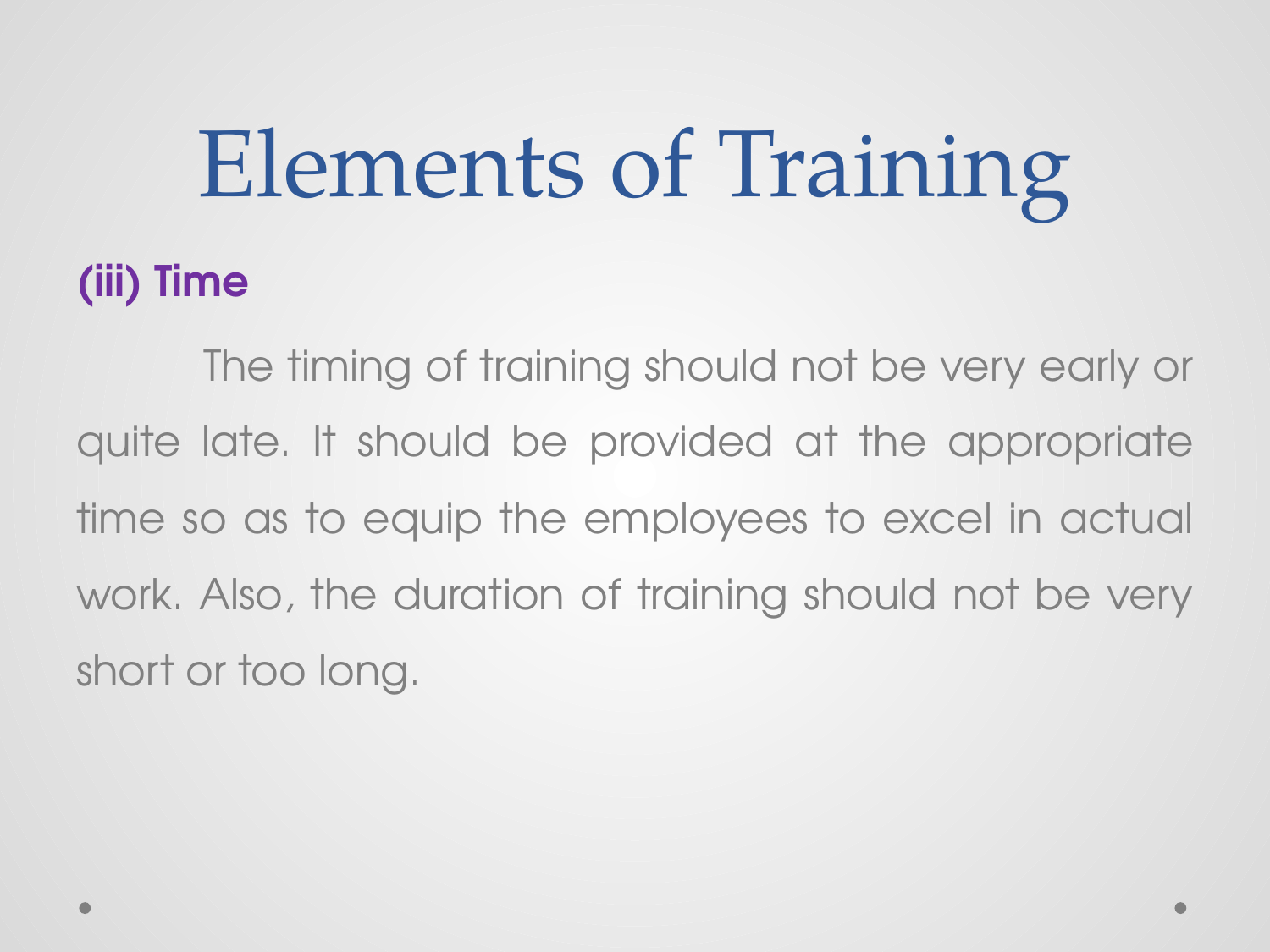

# Elements of Training
(iii) Time
	The timing of training should not be very early or quite late. It should be provided at the appropriate time so as to equip the employees to excel in actual work. Also, the duration of training should not be very short or too long.